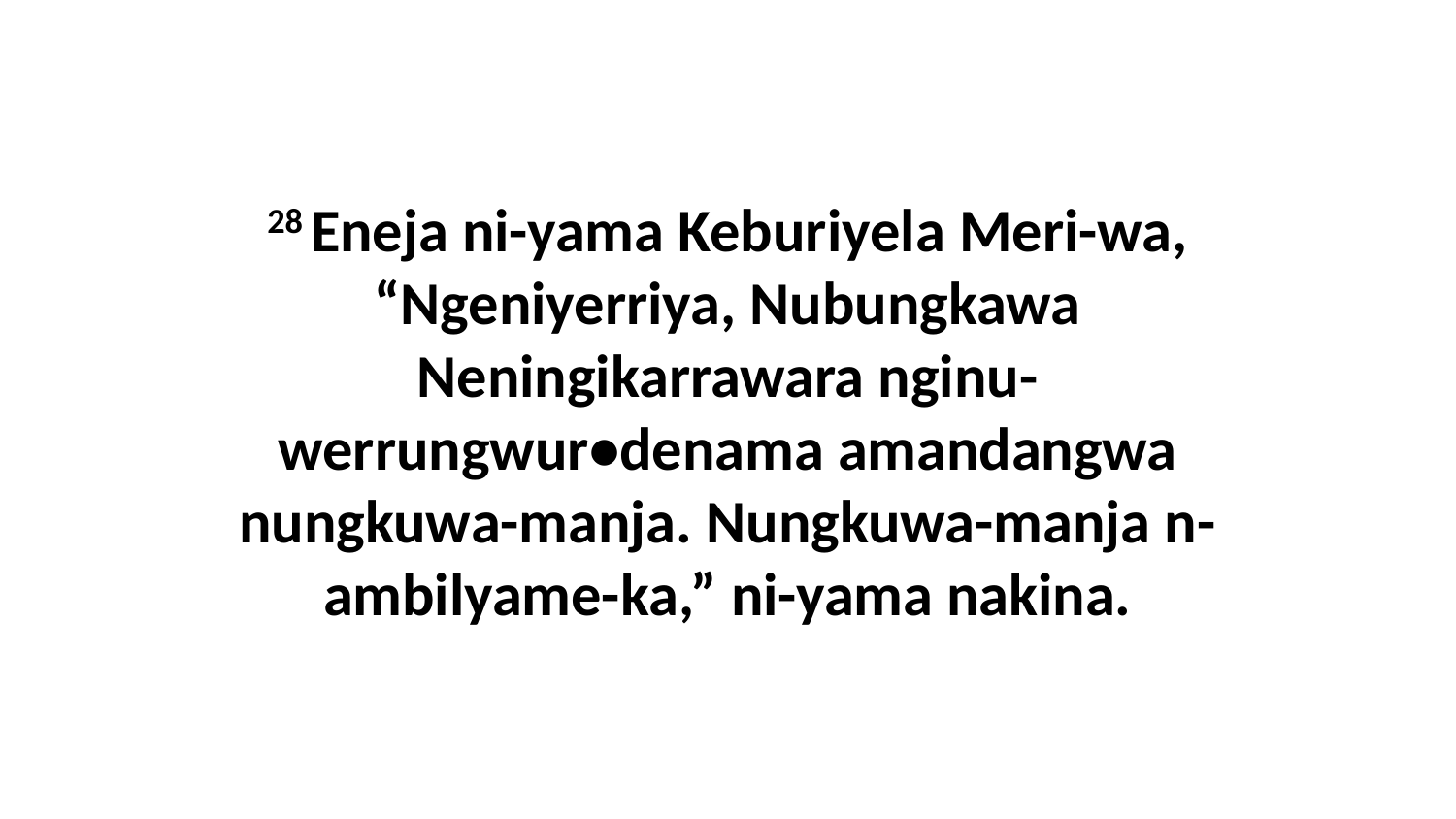

28 Eneja ni-yama Keburiyela Meri-wa, “Ngeniyerriya, Nubungkawa Neningikarrawara nginu-werrungwur•denama amandangwa nungkuwa-manja. Nungkuwa-manja n-ambilyame-ka,” ni-yama nakina.